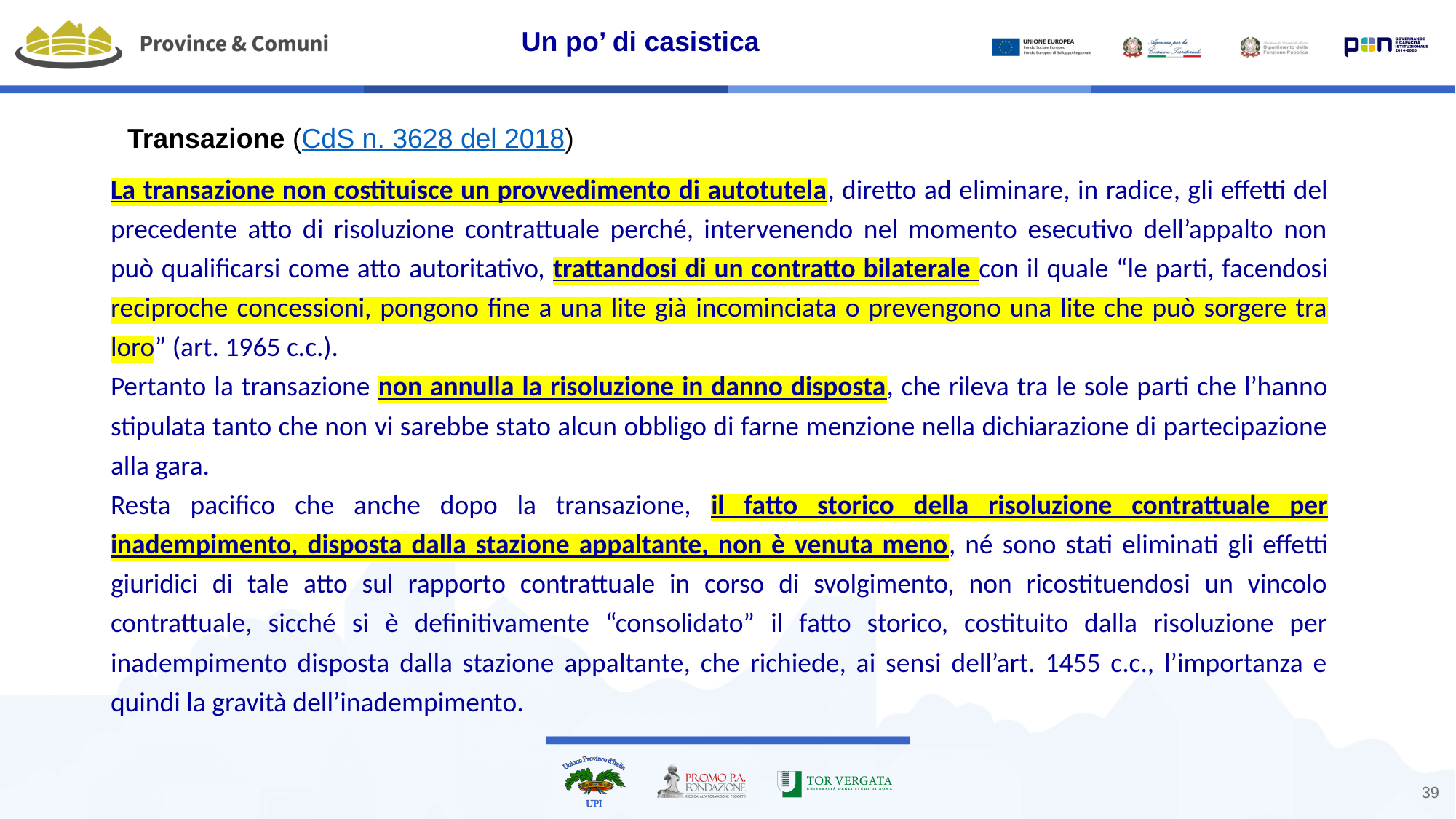

Un po’ di casistica

#

Transazione (CdS n. 3628 del 2018)
La transazione non costituisce un provvedimento di autotutela, diretto ad eliminare, in radice, gli effetti del precedente atto di risoluzione contrattuale perché, intervenendo nel momento esecutivo dell’appalto non può qualificarsi come atto autoritativo, trattandosi di un contratto bilaterale con il quale “le parti, facendosi reciproche concessioni, pongono fine a una lite già incominciata o prevengono una lite che può sorgere tra loro” (art. 1965 c.c.).
Pertanto la transazione non annulla la risoluzione in danno disposta, che rileva tra le sole parti che l’hanno stipulata tanto che non vi sarebbe stato alcun obbligo di farne menzione nella dichiarazione di partecipazione alla gara.
Resta pacifico che anche dopo la transazione, il fatto storico della risoluzione contrattuale per inadempimento, disposta dalla stazione appaltante, non è venuta meno, né sono stati eliminati gli effetti giuridici di tale atto sul rapporto contrattuale in corso di svolgimento, non ricostituendosi un vincolo contrattuale, sicché si è definitivamente “consolidato” il fatto storico, costituito dalla risoluzione per inadempimento disposta dalla stazione appaltante, che richiede, ai sensi dell’art. 1455 c.c., l’importanza e quindi la gravità dell’inadempimento.

39